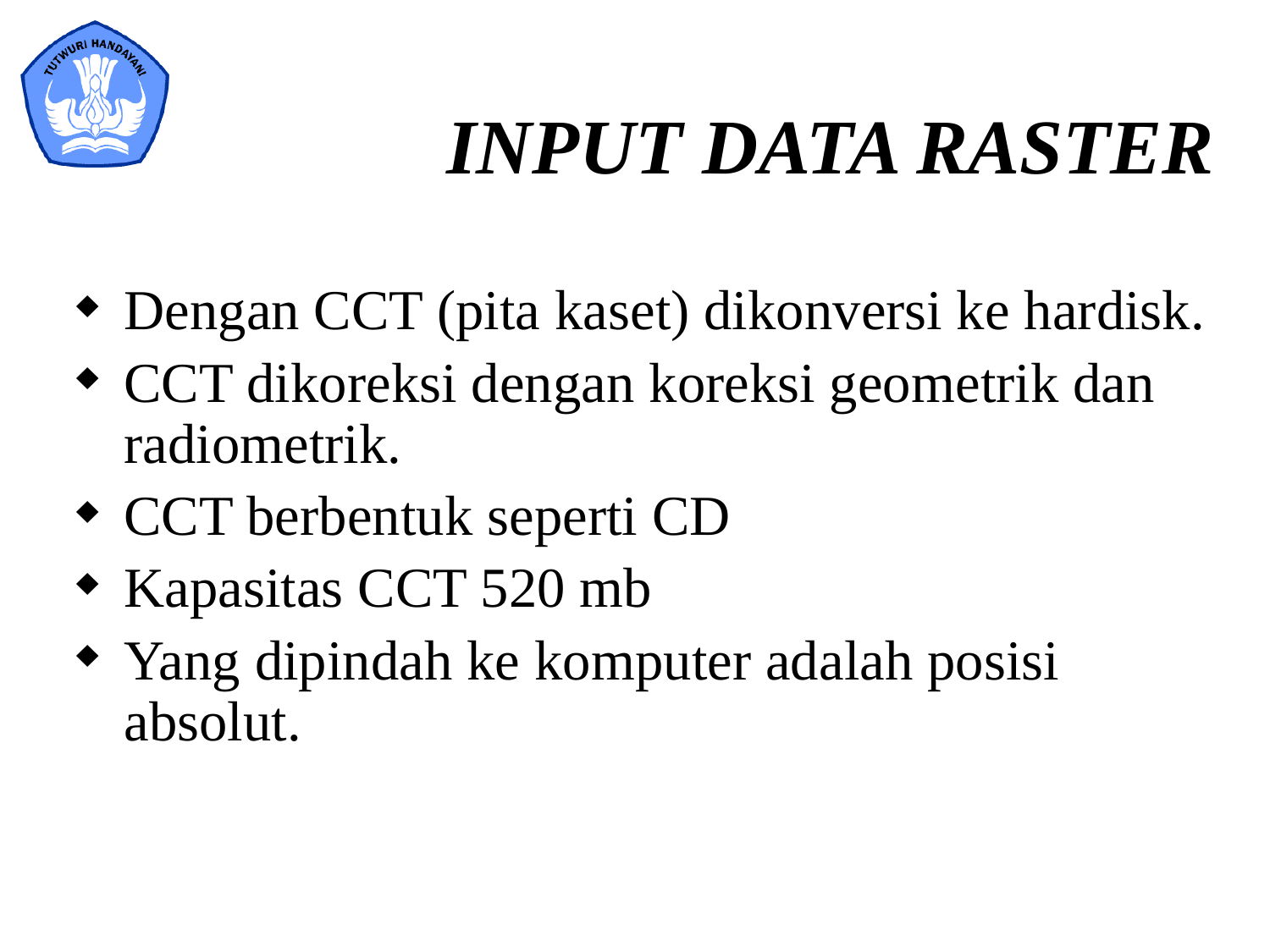

INPUT DATA RASTER
Dengan CCT (pita kaset) dikonversi ke hardisk.
CCT dikoreksi dengan koreksi geometrik dan radiometrik.
CCT berbentuk seperti CD
Kapasitas CCT 520 mb
Yang dipindah ke komputer adalah posisi absolut.